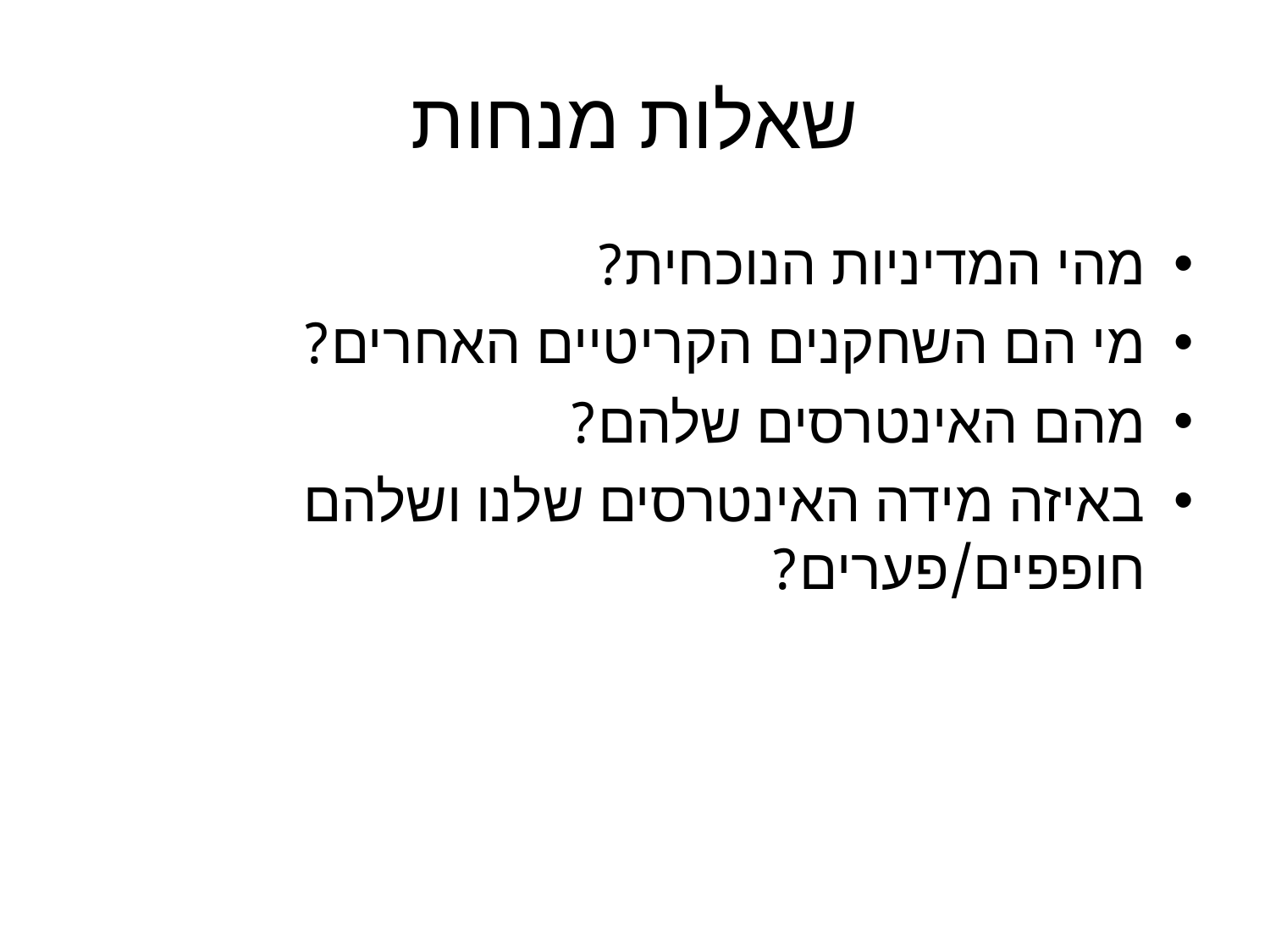

# שאלות מנחות
מהי המדיניות הנוכחית?
מי הם השחקנים הקריטיים האחרים?
מהם האינטרסים שלהם?
באיזה מידה האינטרסים שלנו ושלהם חופפים/פערים?